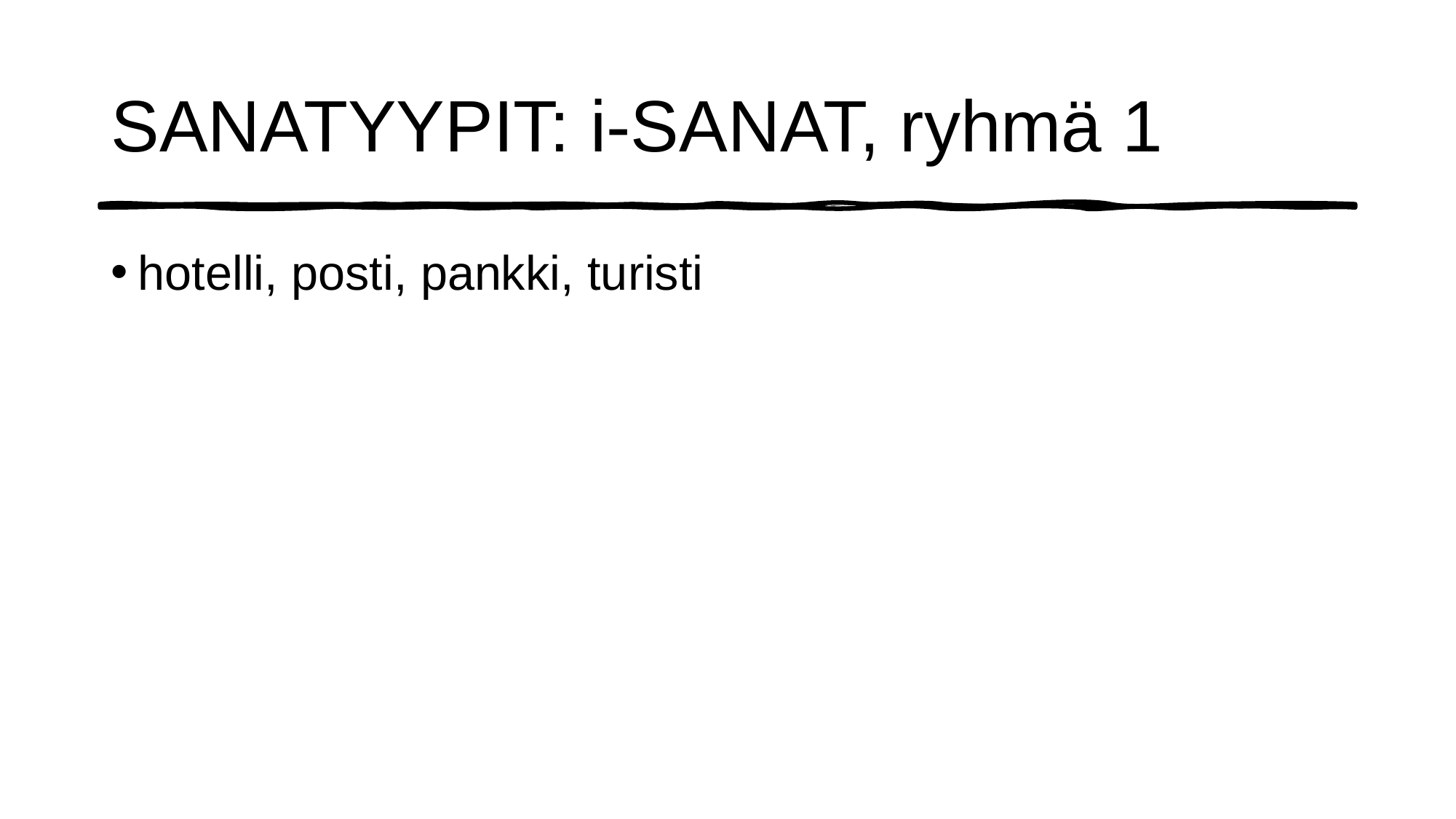

# SANATYYPIT: i-SANAT, ryhmä 1

hotelli, posti, pankki, turisti